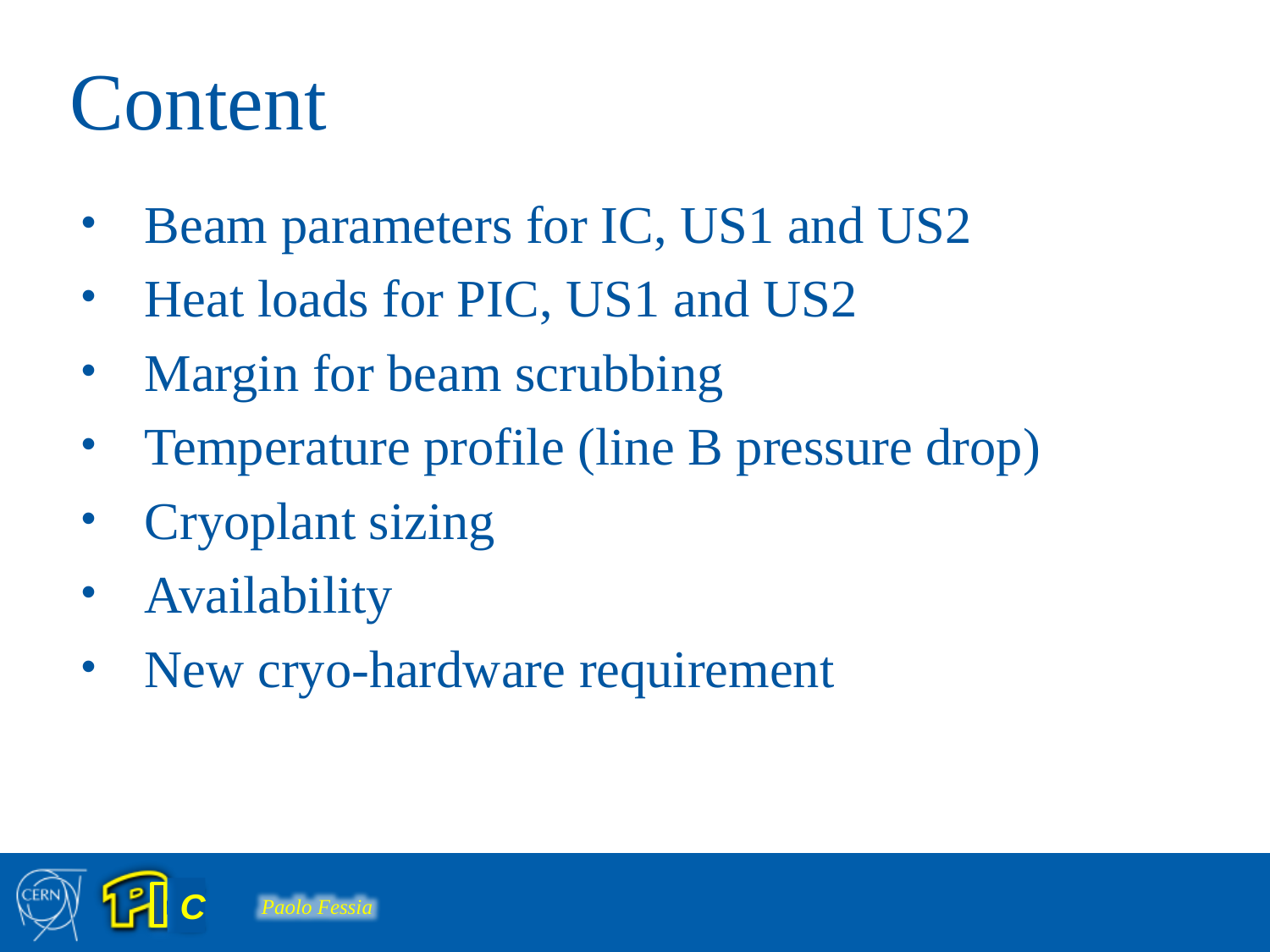

# Content
Beam parameters for IC, US1 and US2
Heat loads for PIC, US1 and US2
Margin for beam scrubbing
Temperature profile (line B pressure drop)
Cryoplant sizing
Availability
New cryo-hardware requirement